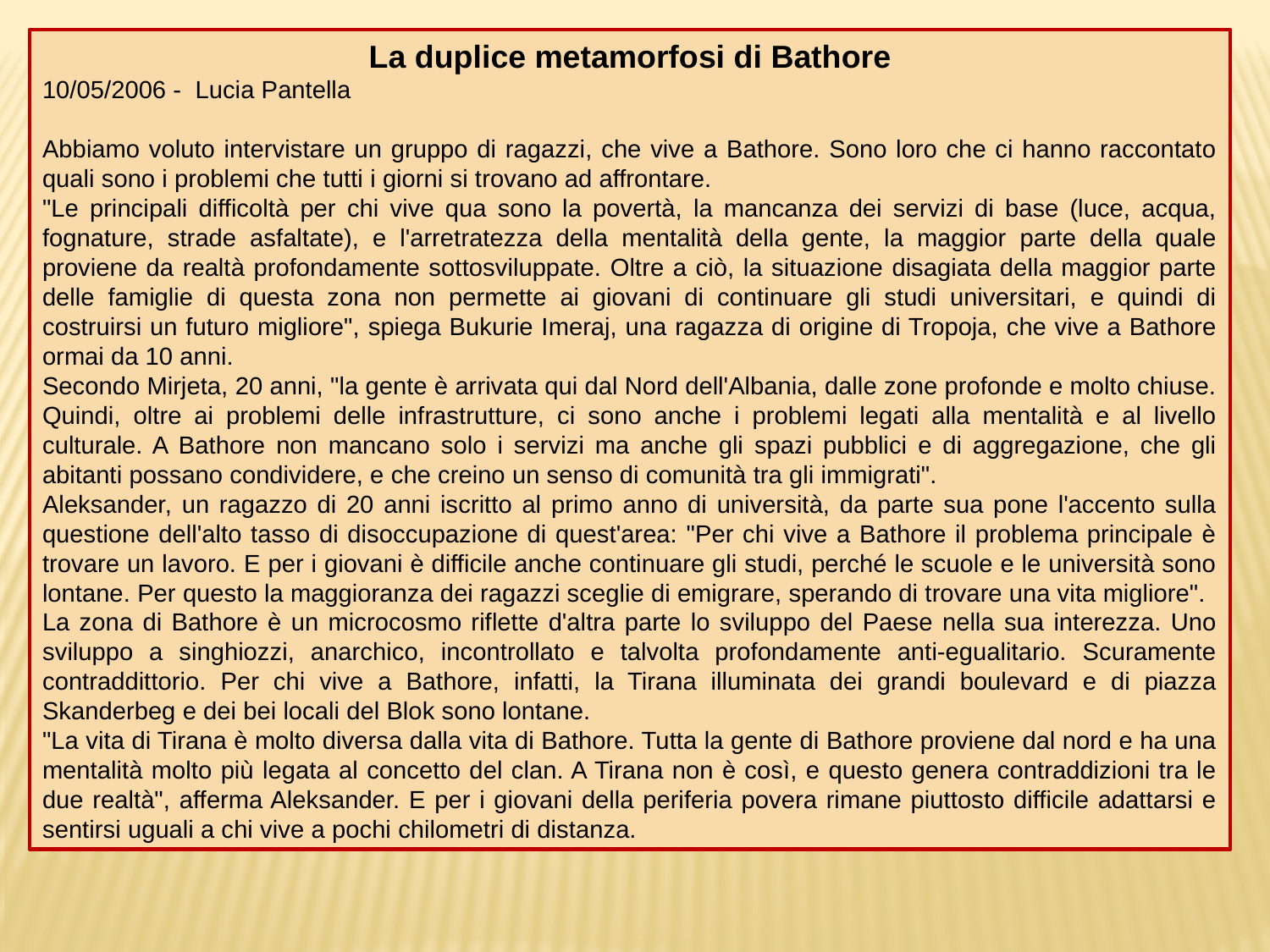

La duplice metamorfosi di Bathore
10/05/2006 -  Lucia Pantella

Abbiamo voluto intervistare un gruppo di ragazzi, che vive a Bathore. Sono loro che ci hanno raccontato quali sono i problemi che tutti i giorni si trovano ad affrontare.
"Le principali difficoltà per chi vive qua sono la povertà, la mancanza dei servizi di base (luce, acqua, fognature, strade asfaltate), e l'arretratezza della mentalità della gente, la maggior parte della quale proviene da realtà profondamente sottosviluppate. Oltre a ciò, la situazione disagiata della maggior parte delle famiglie di questa zona non permette ai giovani di continuare gli studi universitari, e quindi di costruirsi un futuro migliore", spiega Bukurie Imeraj, una ragazza di origine di Tropoja, che vive a Bathore ormai da 10 anni.
Secondo Mirjeta, 20 anni, "la gente è arrivata qui dal Nord dell'Albania, dalle zone profonde e molto chiuse. Quindi, oltre ai problemi delle infrastrutture, ci sono anche i problemi legati alla mentalità e al livello culturale. A Bathore non mancano solo i servizi ma anche gli spazi pubblici e di aggregazione, che gli abitanti possano condividere, e che creino un senso di comunità tra gli immigrati".
Aleksander, un ragazzo di 20 anni iscritto al primo anno di università, da parte sua pone l'accento sulla questione dell'alto tasso di disoccupazione di quest'area: "Per chi vive a Bathore il problema principale è trovare un lavoro. E per i giovani è difficile anche continuare gli studi, perché le scuole e le università sono lontane. Per questo la maggioranza dei ragazzi sceglie di emigrare, sperando di trovare una vita migliore".
La zona di Bathore è un microcosmo riflette d'altra parte lo sviluppo del Paese nella sua interezza. Uno sviluppo a singhiozzi, anarchico, incontrollato e talvolta profondamente anti-egualitario. Scuramente contraddittorio. Per chi vive a Bathore, infatti, la Tirana illuminata dei grandi boulevard e di piazza Skanderbeg e dei bei locali del Blok sono lontane.
"La vita di Tirana è molto diversa dalla vita di Bathore. Tutta la gente di Bathore proviene dal nord e ha una mentalità molto più legata al concetto del clan. A Tirana non è così, e questo genera contraddizioni tra le due realtà", afferma Aleksander. E per i giovani della periferia povera rimane piuttosto difficile adattarsi e sentirsi uguali a chi vive a pochi chilometri di distanza.